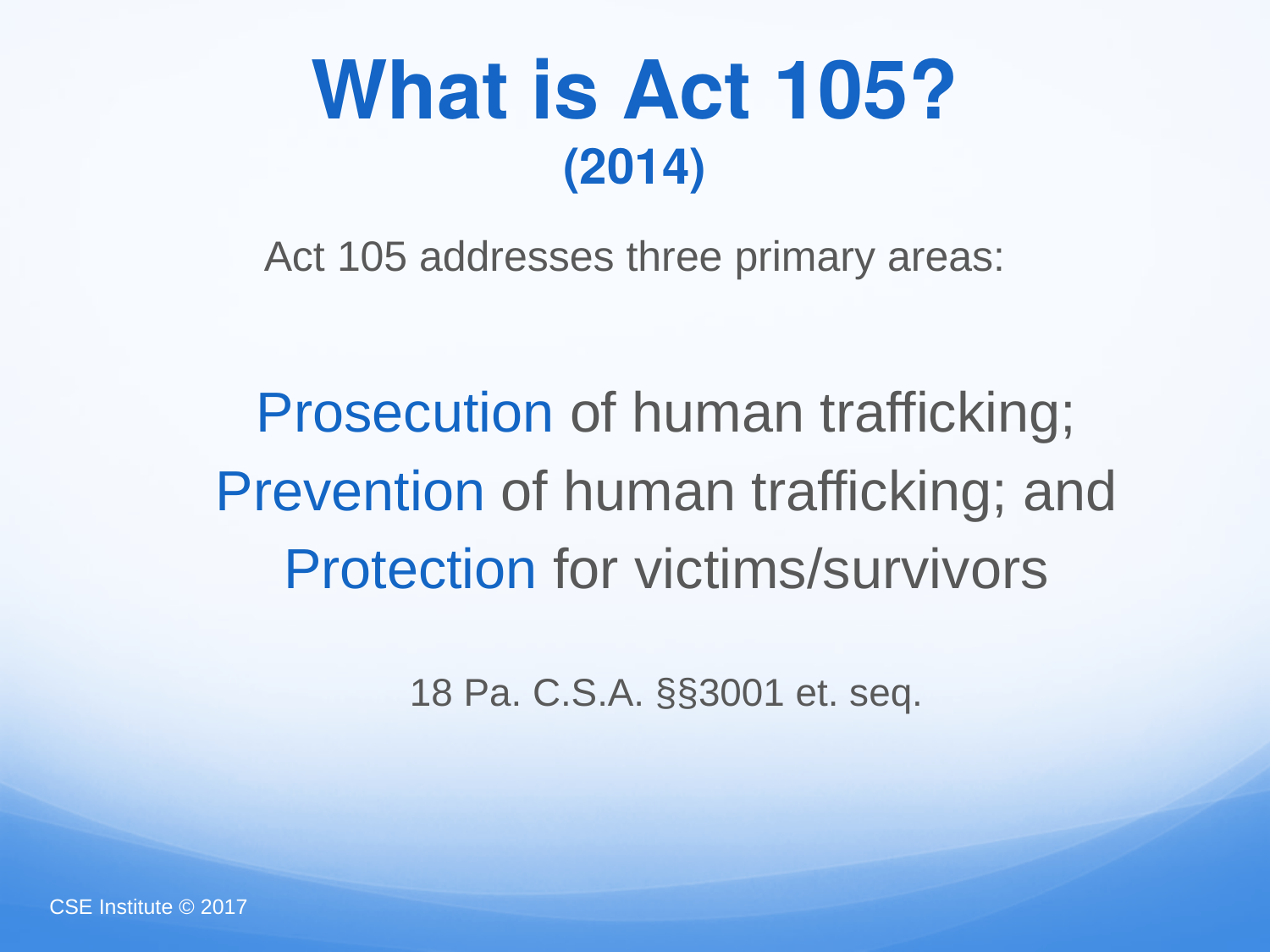

# What is Act 105? (2014)
Act 105 addresses three primary areas:

Prosecution of human trafficking;
Prevention of human trafficking; and
Protection for victims/survivors

18 Pa. C.S.A. §§3001 et. seq.
CSE Institute © 2017